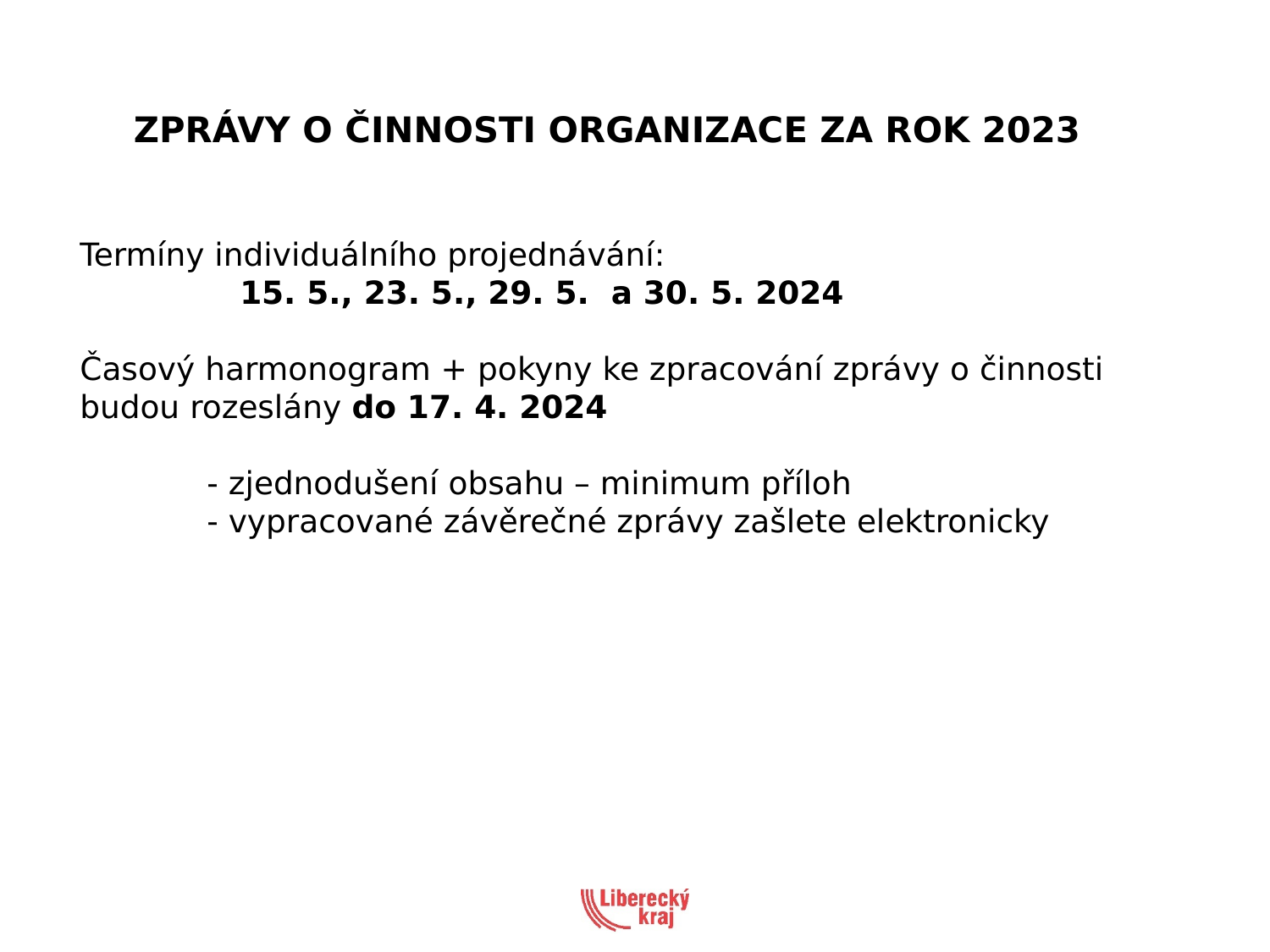

ZPRÁVY O ČINNOSTI ORGANIZACE ZA ROK 2023

Termíny individuálního projednávání:
	   15. 5., 23. 5., 29. 5.  a 30. 5. 2024

Časový harmonogram + pokyny ke zpracování zprávy o činnosti budou rozeslány do 17. 4. 2024

	- zjednodušení obsahu – minimum příloh
	- vypracované závěrečné zprávy zašlete elektronicky